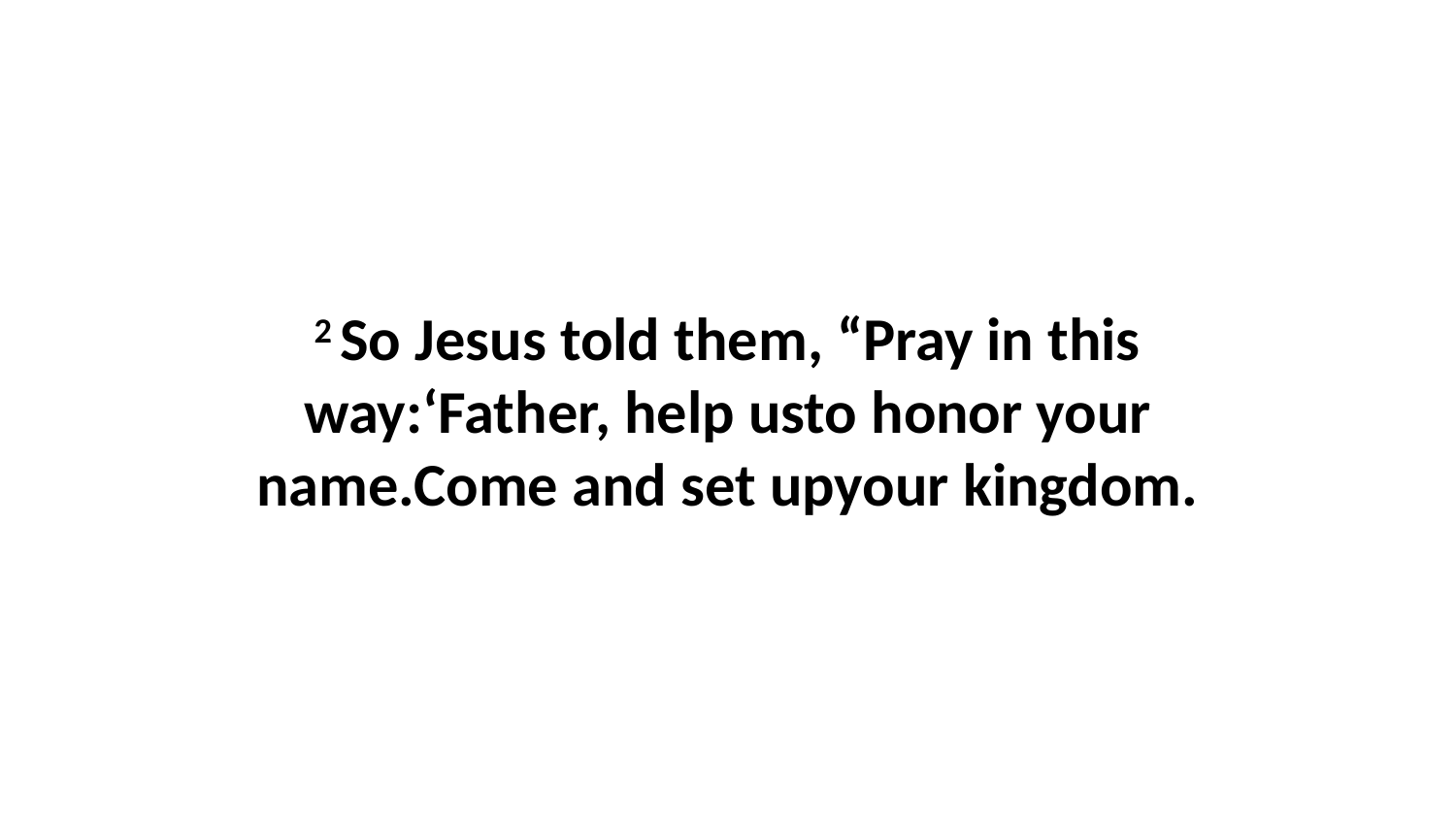

2 So Jesus told them, “Pray in this way:‘Father, help usto honor your name.Come and set upyour kingdom.